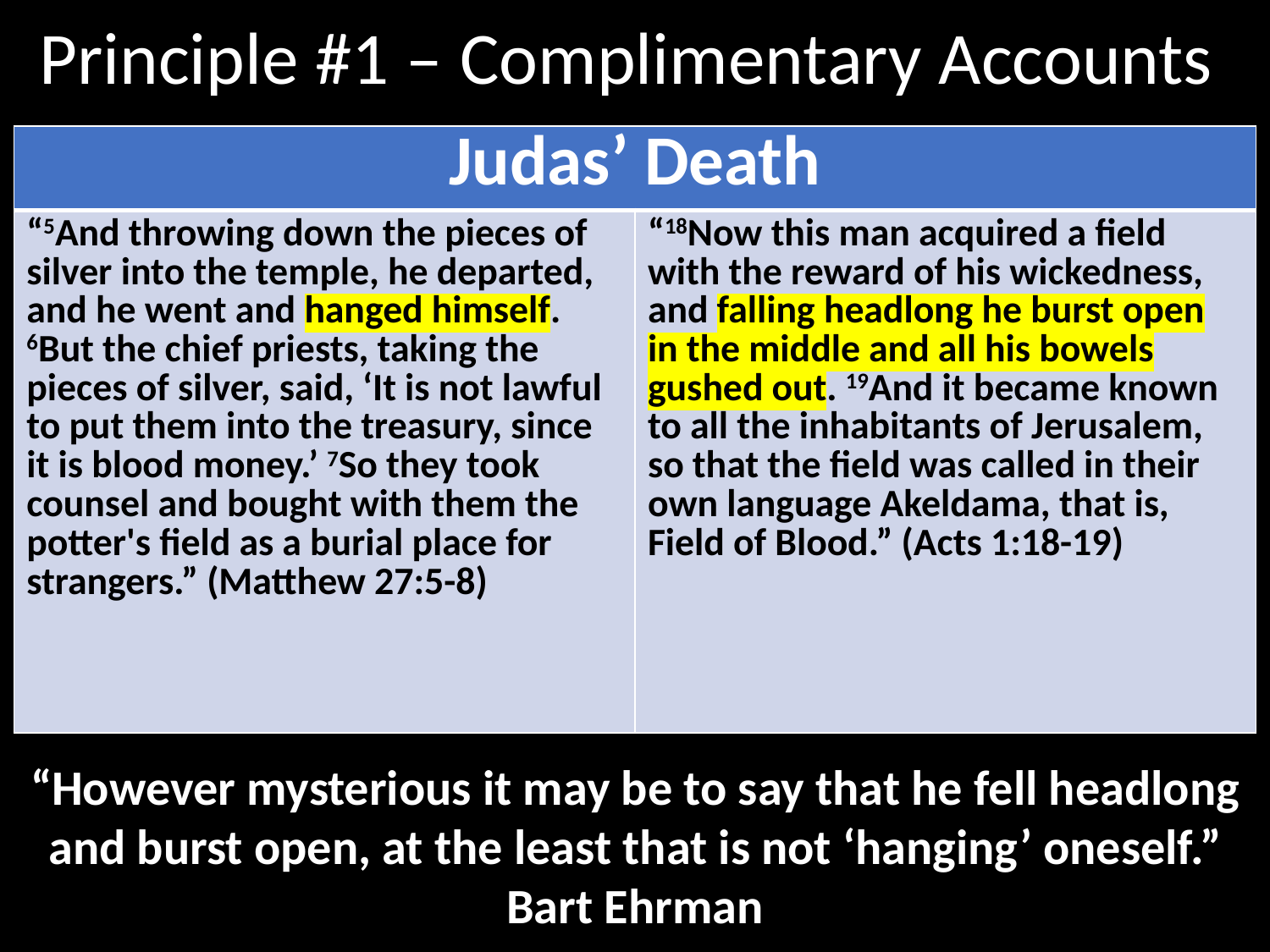

# Principle #1 – Complimentary Accounts
| Judas’ Death |  |
| --- | --- |
| “5And throwing down the pieces of silver into the temple, he departed, and he went and hanged himself. 6But the chief priests, taking the pieces of silver, said, ‘It is not lawful to put them into the treasury, since it is blood money.’ 7So they took counsel and bought with them the potter's field as a burial place for strangers.” (Matthew 27:5-8) | “18Now this man acquired a field with the reward of his wickedness, and falling headlong he burst open in the middle and all his bowels gushed out. 19And it became known to all the inhabitants of Jerusalem, so that the field was called in their own language Akeldama, that is, Field of Blood.” (Acts 1:18-19) |
“However mysterious it may be to say that he fell headlong and burst open, at the least that is not ‘hanging’ oneself.” Bart Ehrman